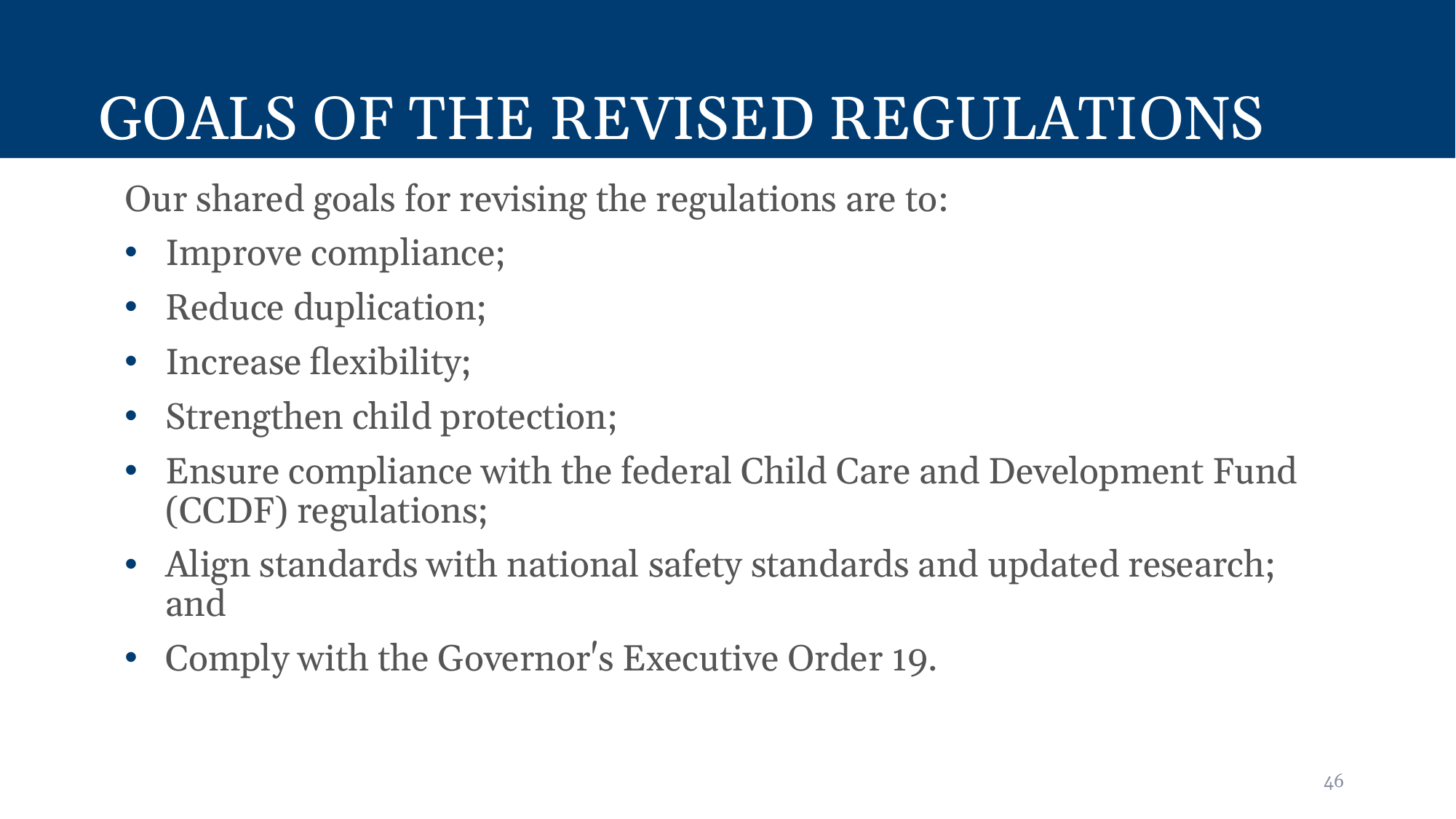

# Goals of the Revised Regulations
Our shared goals for revising the regulations are to:
Improve compliance;
Reduce duplication;
Increase flexibility;
Strengthen child protection;
Ensure compliance with the federal Child Care and Development Fund (CCDF) regulations;
Align standards with national safety standards and updated research; and
Comply with the Governor's Executive Order 19.

46